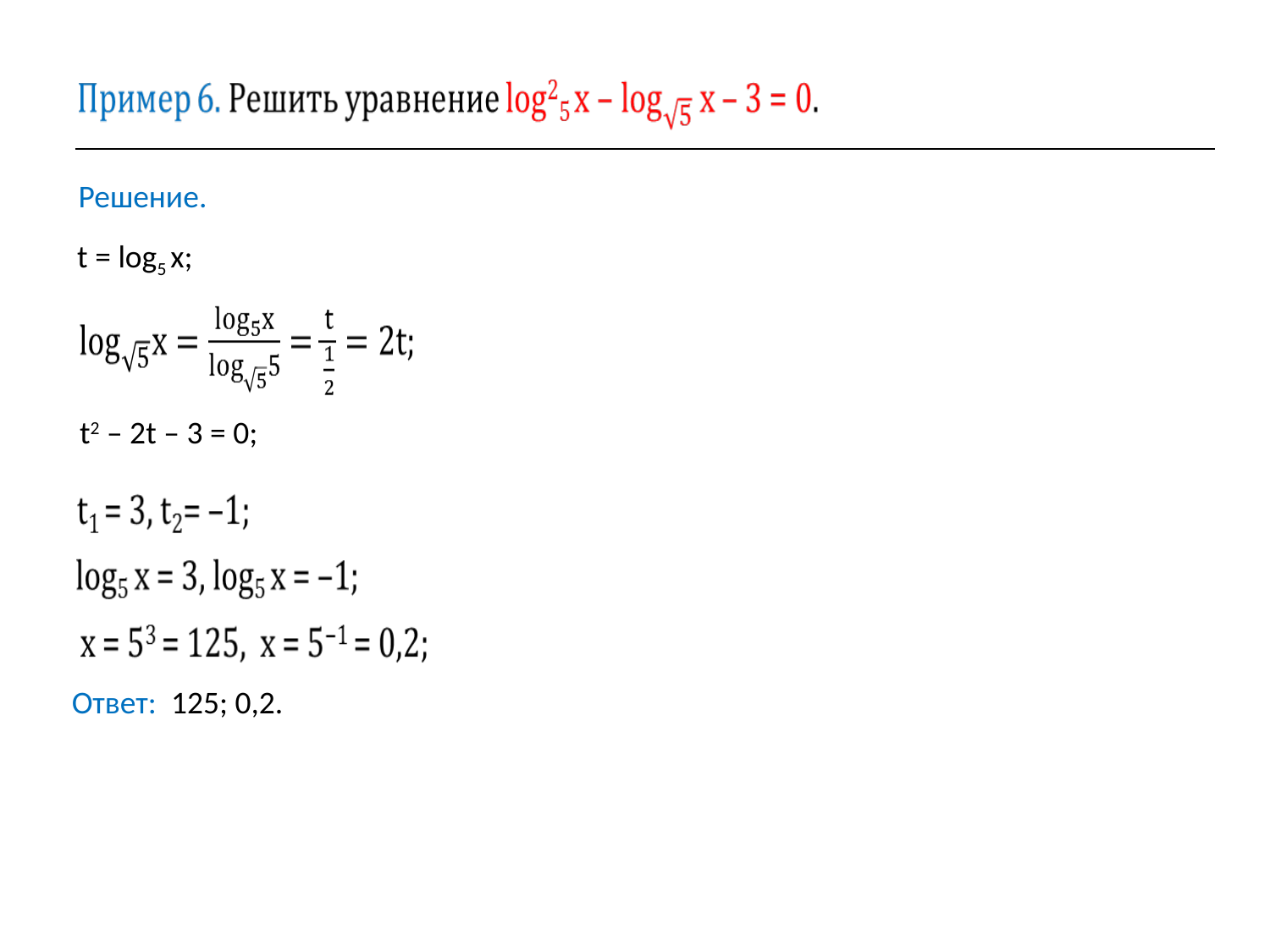

Решение.
t = log5 х;

t2 – 2t – 3 = 0;

Ответ:  125; 0,2.